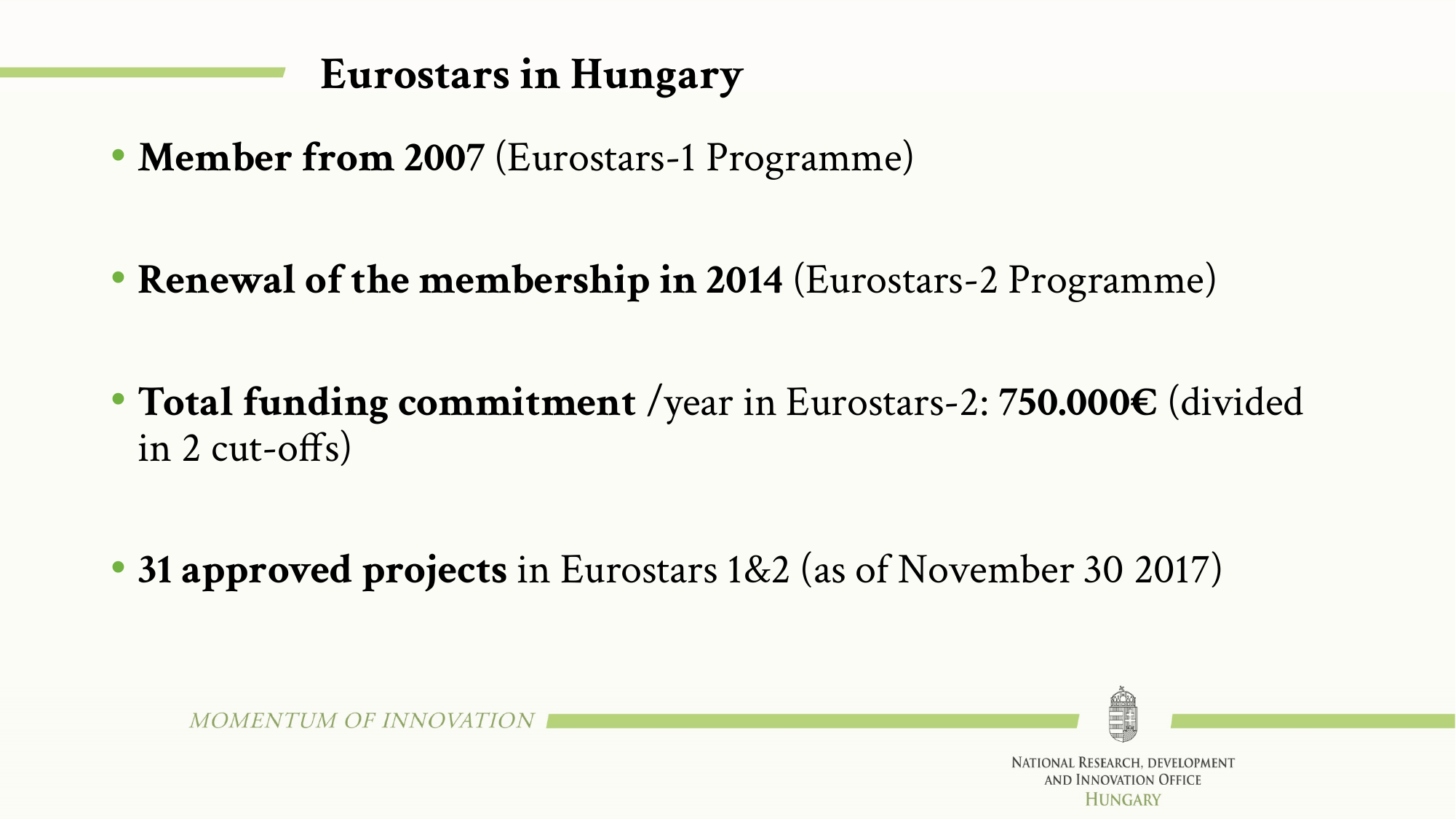

# Eurostars in Hungary
Member from 2007 (Eurostars-1 Programme)

Renewal of the membership in 2014 (Eurostars-2 Programme)

Total funding commitment /year in Eurostars-2: 750.000€ (divided in 2 cut-offs)

31 approved projects in Eurostars 1&2 (as of November 30 2017)